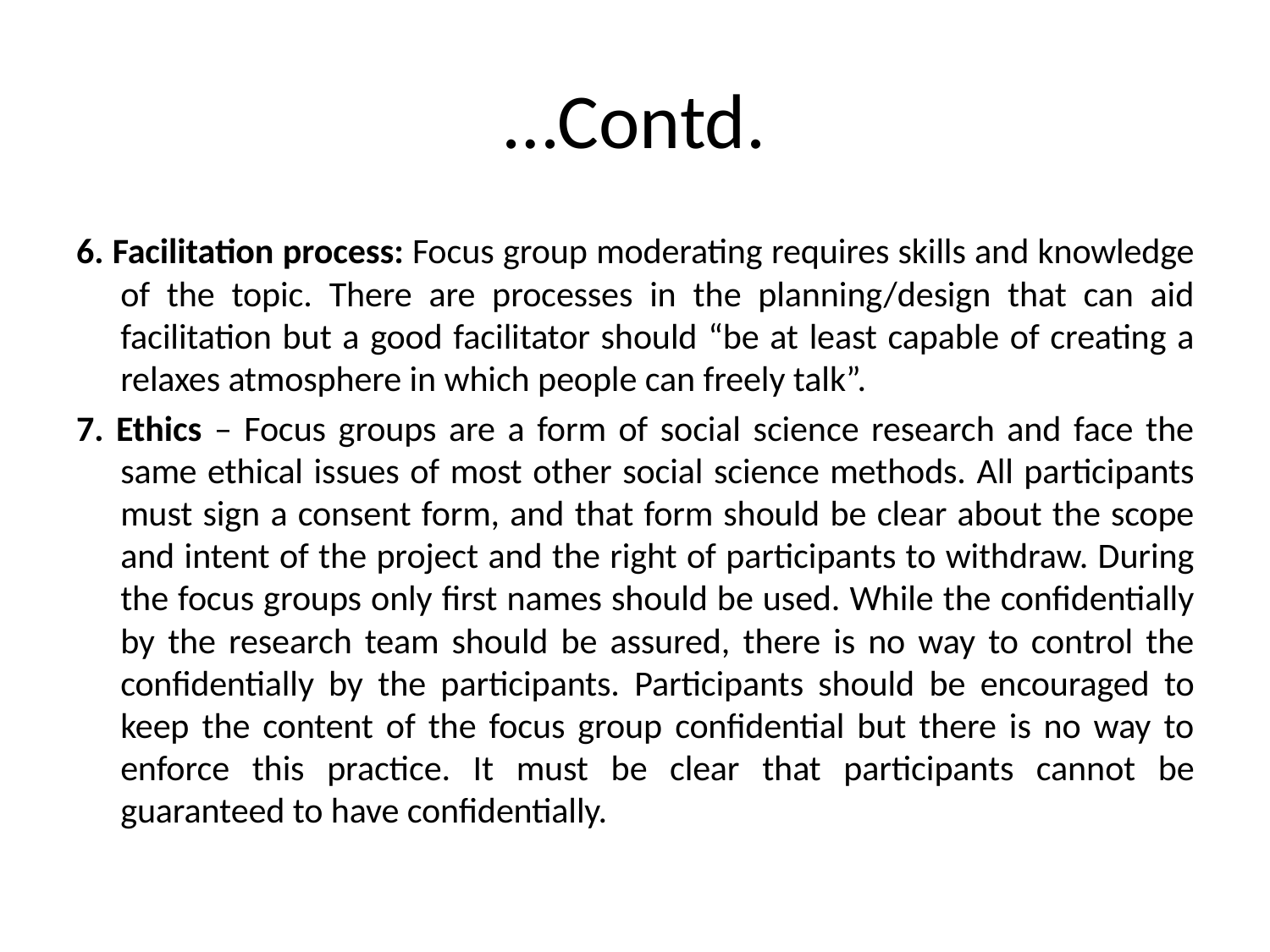

# …Contd.
6. Facilitation process: Focus group moderating requires skills and knowledge of the topic. There are processes in the planning/design that can aid facilitation but a good facilitator should “be at least capable of creating a relaxes atmosphere in which people can freely talk”.
7. Ethics – Focus groups are a form of social science research and face the same ethical issues of most other social science methods. All participants must sign a consent form, and that form should be clear about the scope and intent of the project and the right of participants to withdraw. During the focus groups only first names should be used. While the confidentially by the research team should be assured, there is no way to control the confidentially by the participants. Participants should be encouraged to keep the content of the focus group confidential but there is no way to enforce this practice. It must be clear that participants cannot be guaranteed to have confidentially.